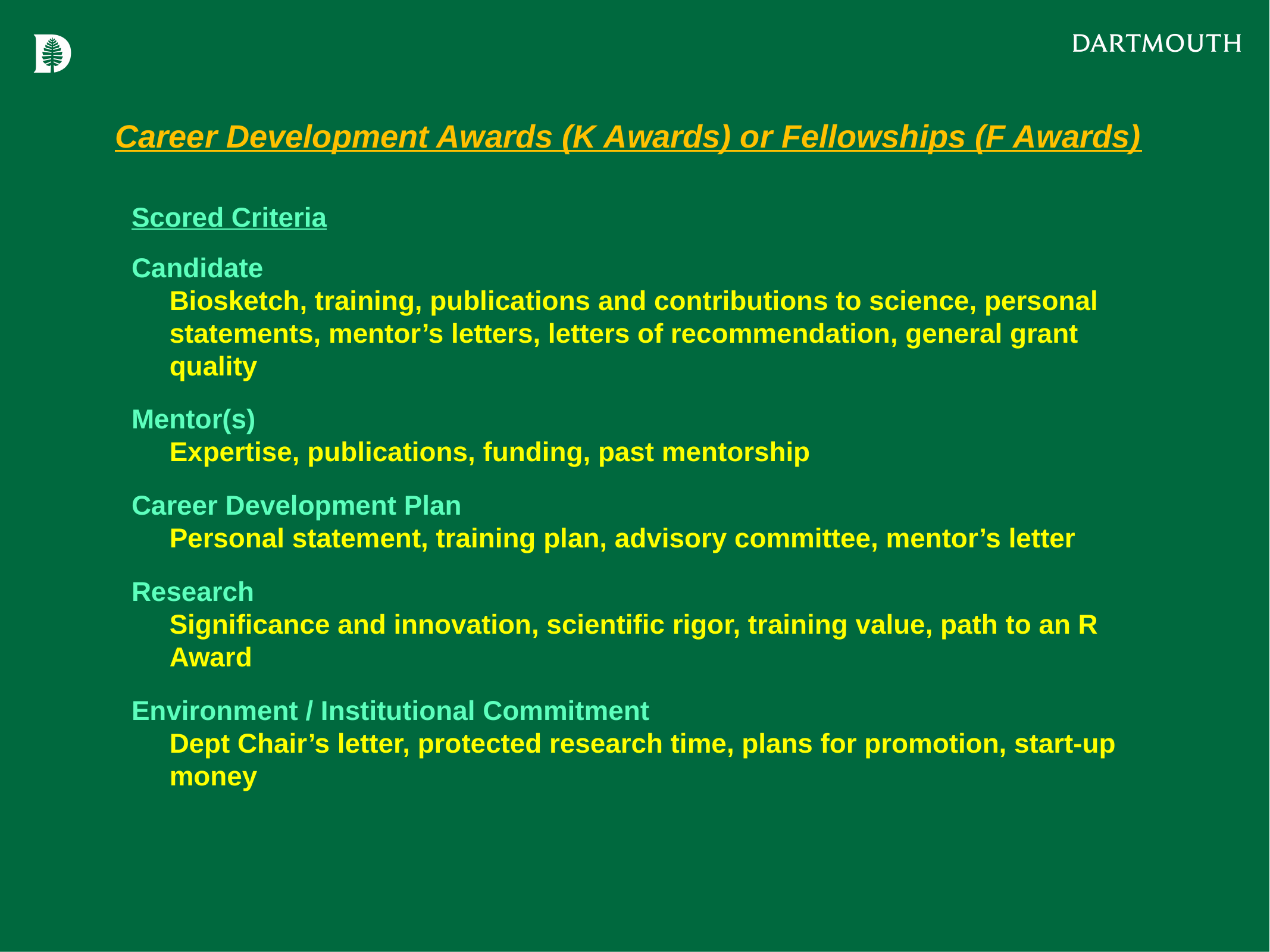

Career Development Awards (K Awards) or Fellowships (F Awards)
Scored Criteria

Candidate
     Biosketch, training, publications and contributions to science, personal
     statements, mentor’s letters, letters of recommendation, general grant
     quality

Mentor(s)
     Expertise, publications, funding, past mentorship

Career Development Plan
     Personal statement, training plan, advisory committee, mentor’s letter

Research
     Significance and innovation, scientific rigor, training value, path to an R
     Award

Environment / Institutional Commitment
     Dept Chair’s letter, protected research time, plans for promotion, start-up
     money